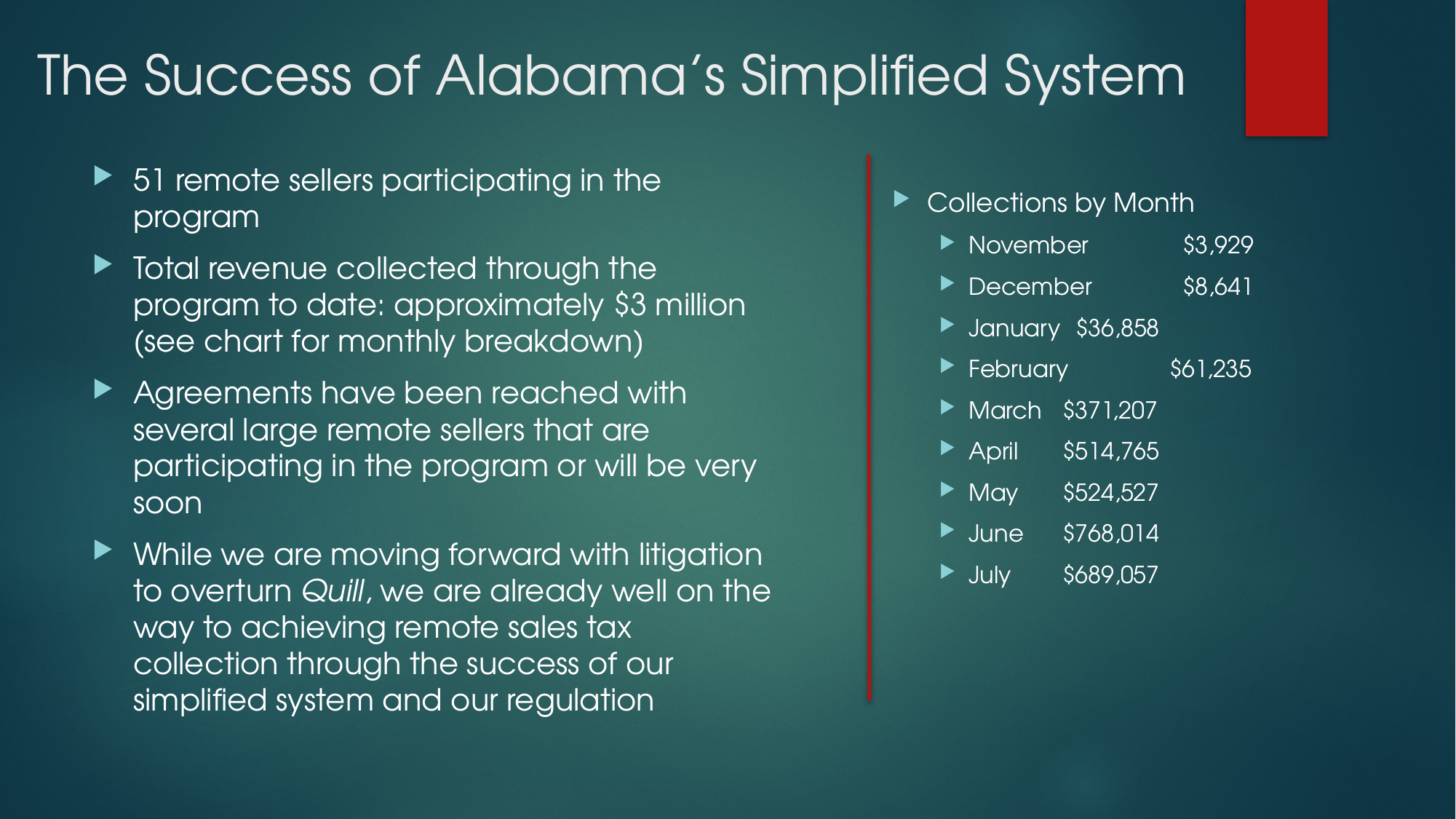

# The Success of Alabama’s Simplified System
51 remote sellers participating in the program
Total revenue collected through the program to date: approximately $3 million (see chart for monthly breakdown)
Agreements have been reached with several large remote sellers that are participating in the program or will be very soon
While we are moving forward with litigation to overturn Quill, we are already well on the way to achieving remote sales tax collection through the success of our simplified system and our regulation
Collections by Month
November		    $3,929
December		    $8,641
January			  $36,858
February			  $61,235
March			$371,207
April 				$514,765
May				$524,527
June				$768,014
July				$689,057